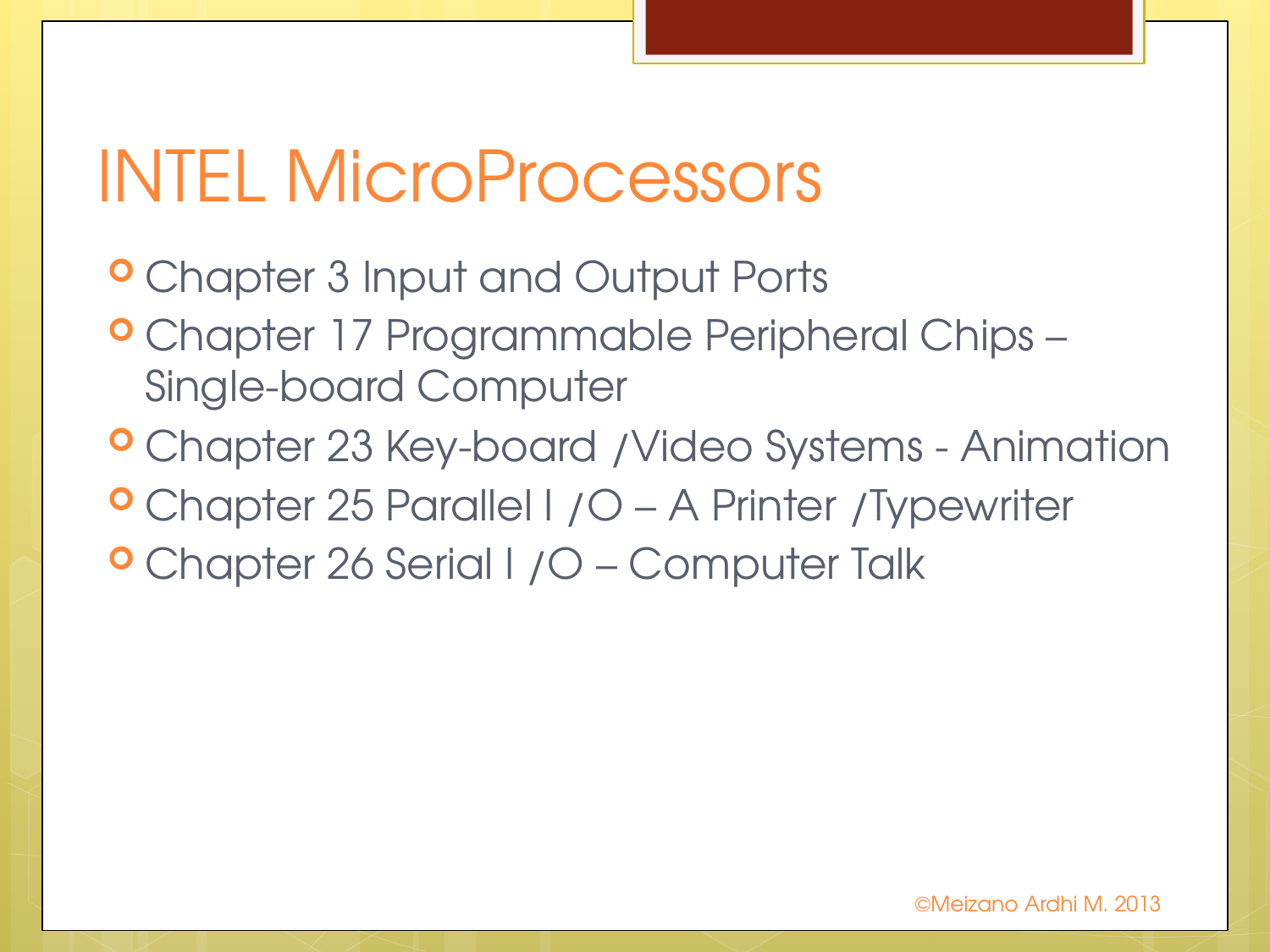

# INTEL MicroProcessors
Chapter 3 Input and Output Ports
Chapter 17 Programmable Peripheral Chips – Single-board Computer
Chapter 23 Key-board /Video Systems - Animation
Chapter 25 Parallel I /O – A Printer /Typewriter
Chapter 26 Serial I /O – Computer Talk
©Meizano Ardhi M. 2013